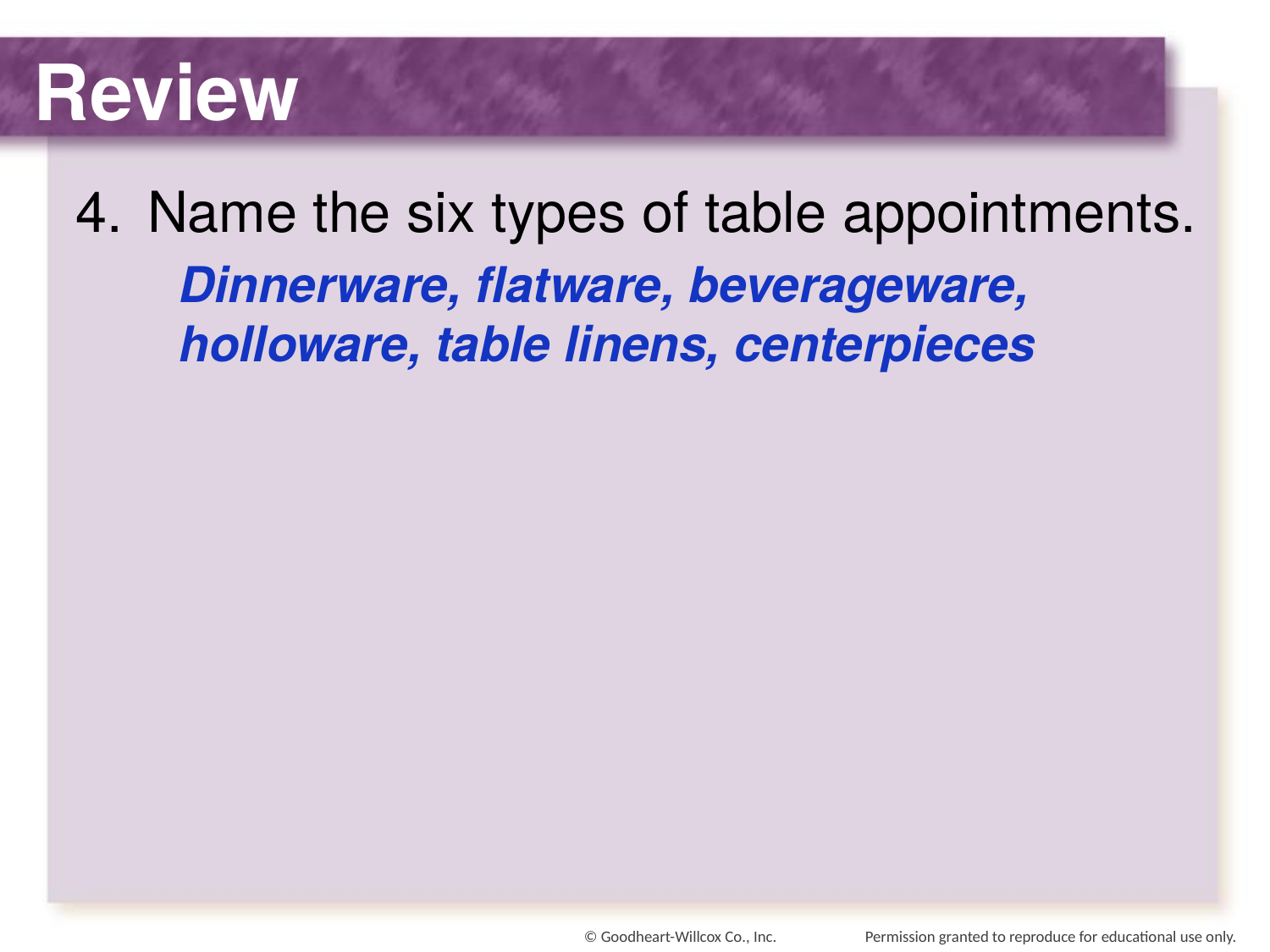

# Review
Name the six types of table appointments.
	Dinnerware, flatware, beverageware, holloware, table linens, centerpieces